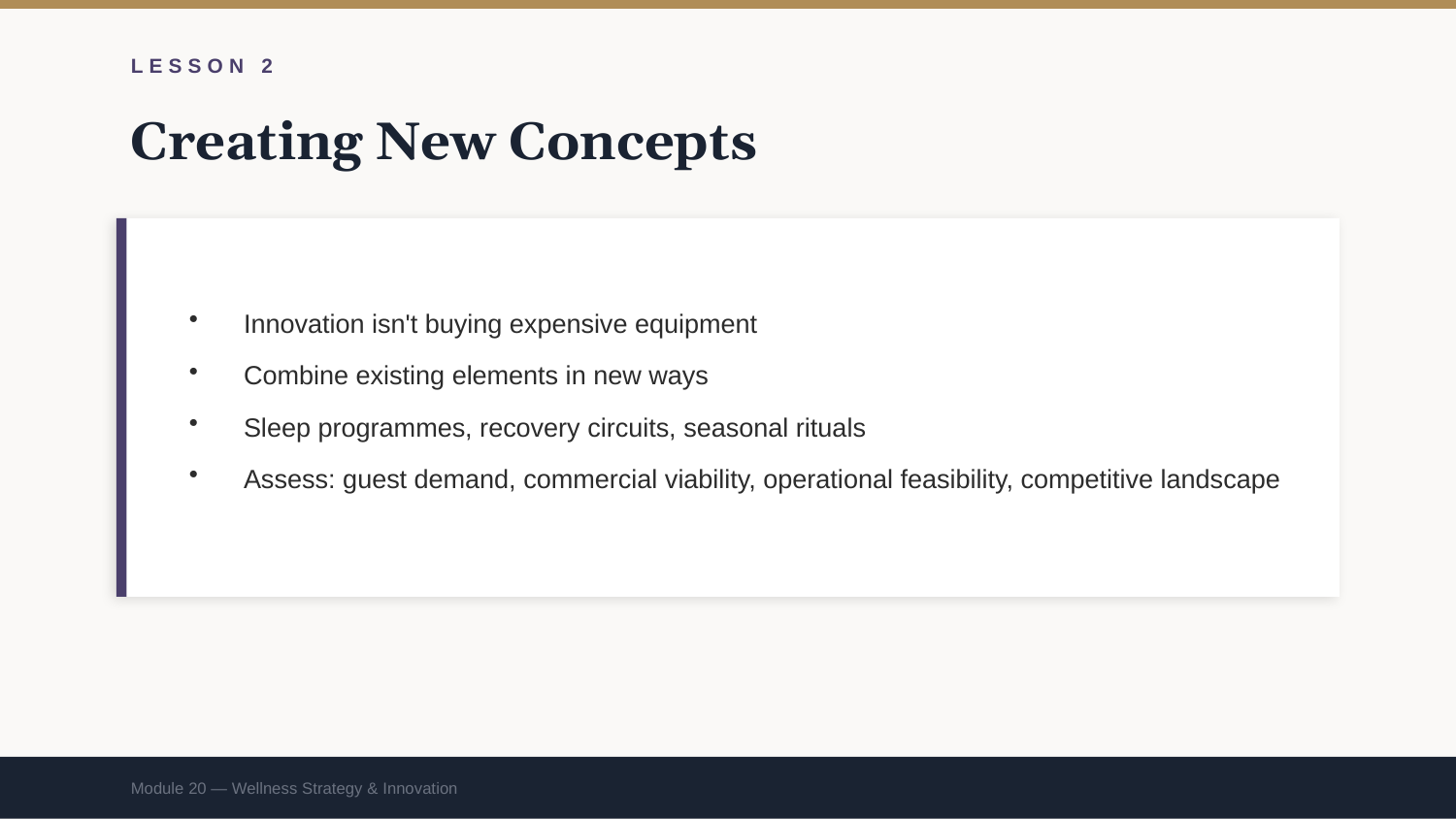

LESSON 2
Creating New Concepts

Innovation isn't buying expensive equipment
Combine existing elements in new ways
Sleep programmes, recovery circuits, seasonal rituals
Assess: guest demand, commercial viability, operational feasibility, competitive landscape

Module 20 — Wellness Strategy & Innovation